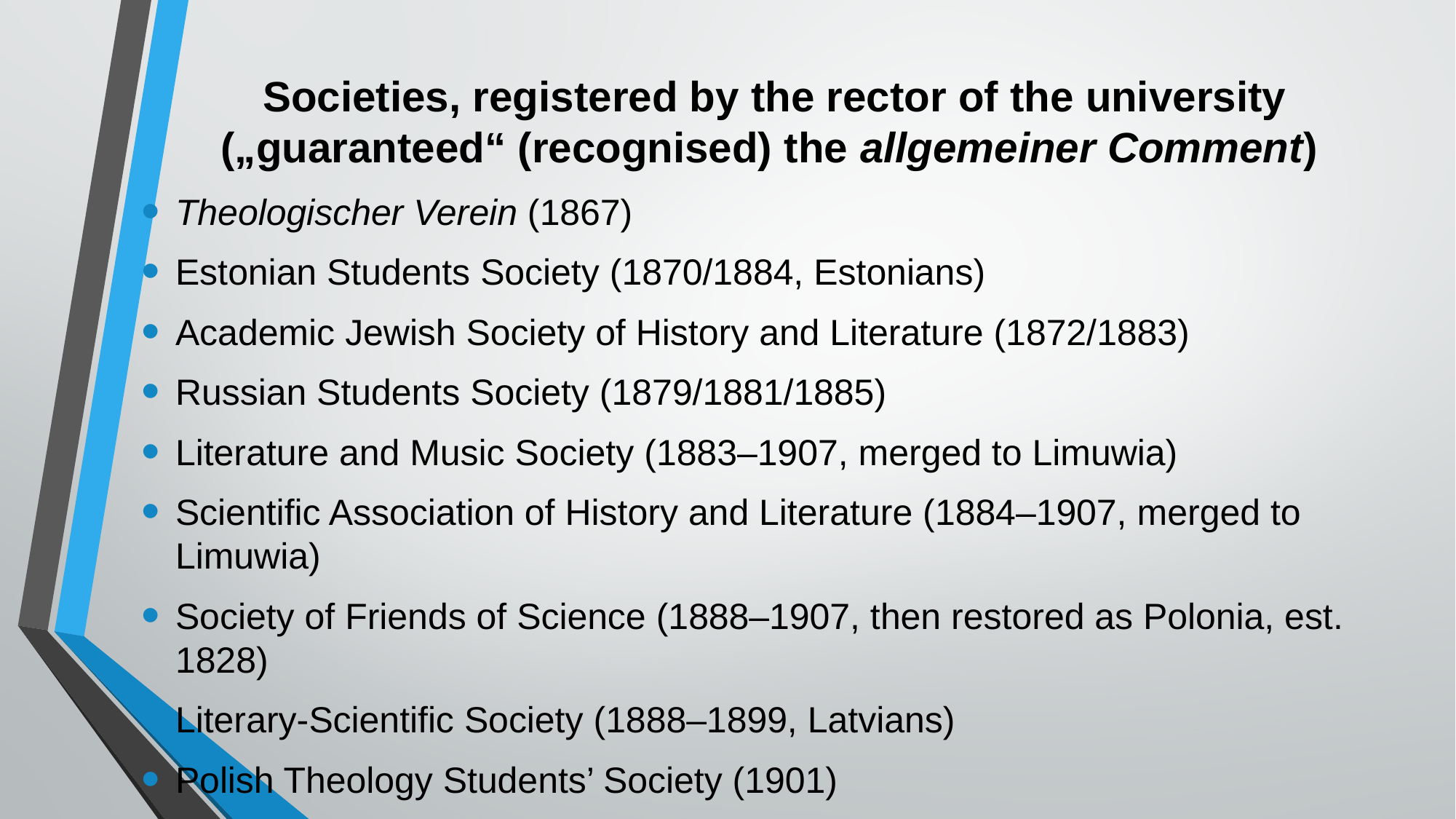

# Societies, registered by the rector of the university („guaranteed“ (recognised) the allgemeiner Comment)
Theologischer Verein (1867)
Estonian Students Society (1870/1884, Estonians)
Academic Jewish Society of History and Literature (1872/1883)
Russian Students Society (1879/1881/1885)
Literature and Music Society (1883–1907, merged to Limuwia)
Scientific Association of History and Literature (1884–1907, merged to Limuwia)
Society of Friends of Science (1888–1907, then restored as Polonia, est. 1828)
Literary-Scientific Society (1888–1899, Latvians)
Polish Theology Students’ Society (1901)